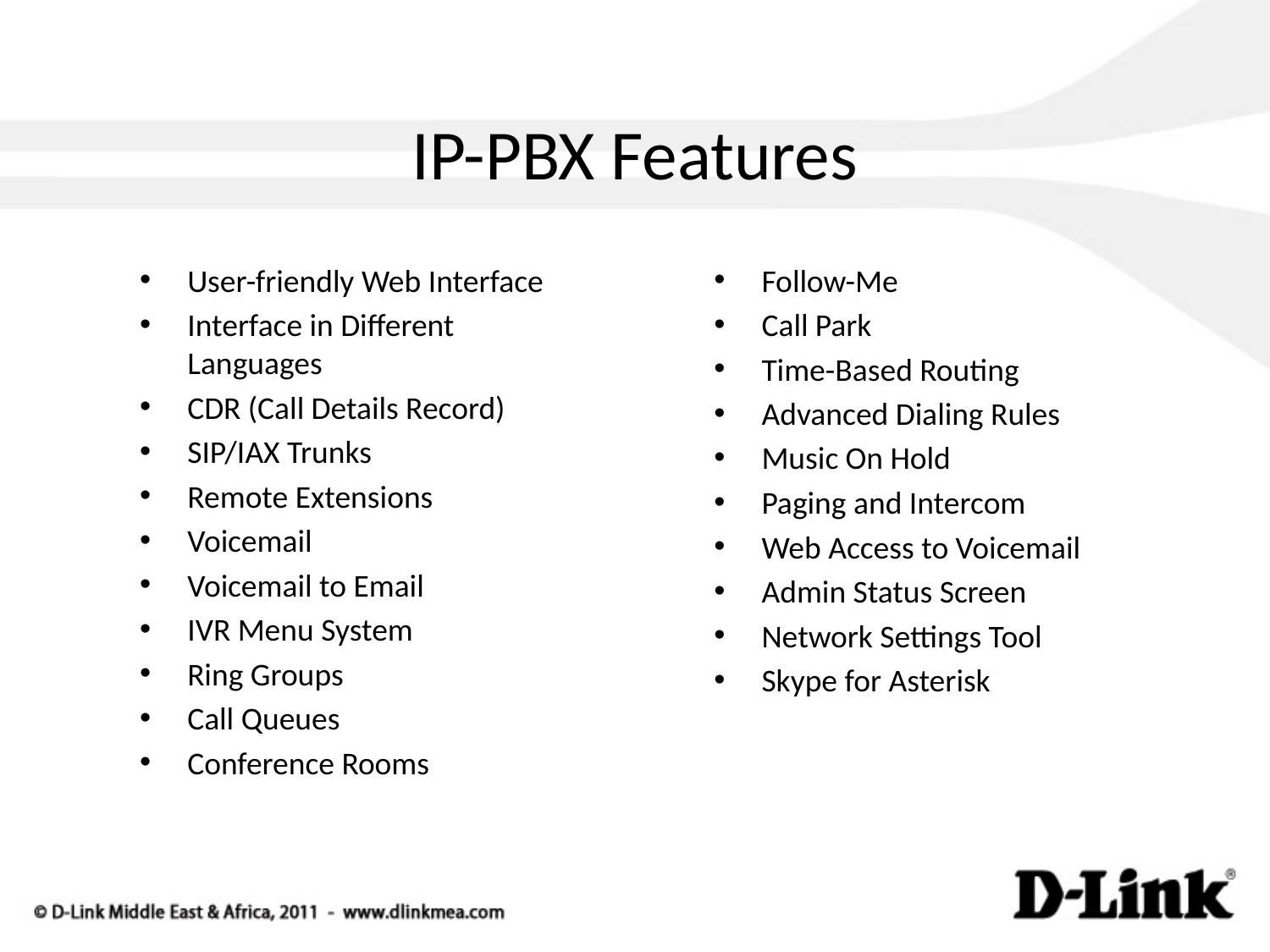

IP-PBX Features
User-friendly Web Interface
Interface in Different Languages
CDR (Call Details Record)
SIP/IAX Trunks
Remote Extensions
Voicemail
Voicemail to Email
IVR Menu System
Ring Groups
Call Queues
Conference Rooms

Follow-Me
Call Park
Time-Based Routing
Advanced Dialing Rules
Music On Hold
Paging and Intercom
Web Access to Voicemail
Admin Status Screen
Network Settings Tool
Skype for Asterisk